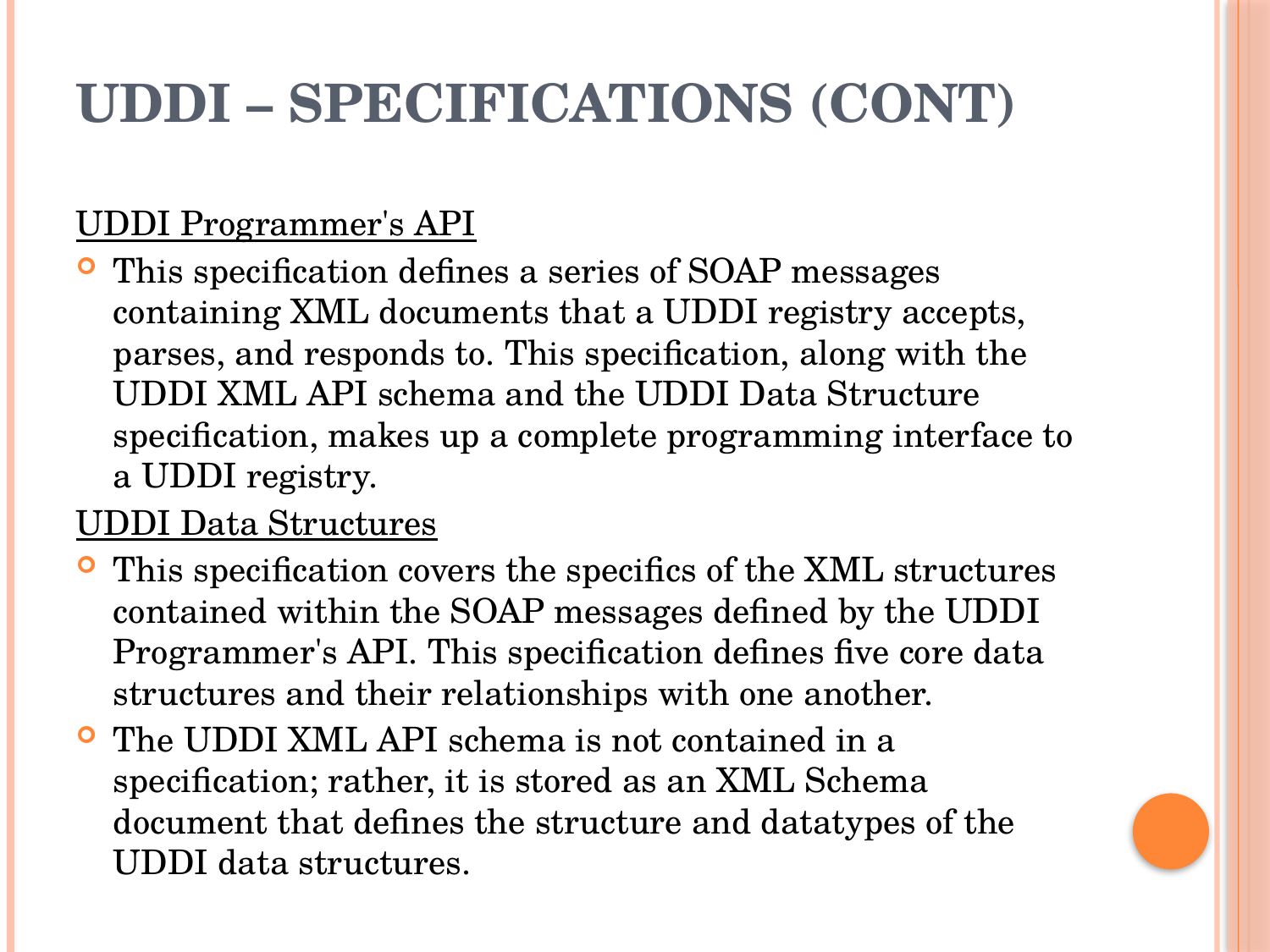

# UDDI – Specifications (Cont)

UDDI Programmer's API
This specification defines a series of SOAP messages containing XML documents that a UDDI registry accepts, parses, and responds to. This specification, along with the UDDI XML API schema and the UDDI Data Structure specification, makes up a complete programming interface to a UDDI registry.
UDDI Data Structures
This specification covers the specifics of the XML structures contained within the SOAP messages defined by the UDDI Programmer's API. This specification defines five core data structures and their relationships with one another.
The UDDI XML API schema is not contained in a specification; rather, it is stored as an XML Schema document that defines the structure and datatypes of the UDDI data structures.